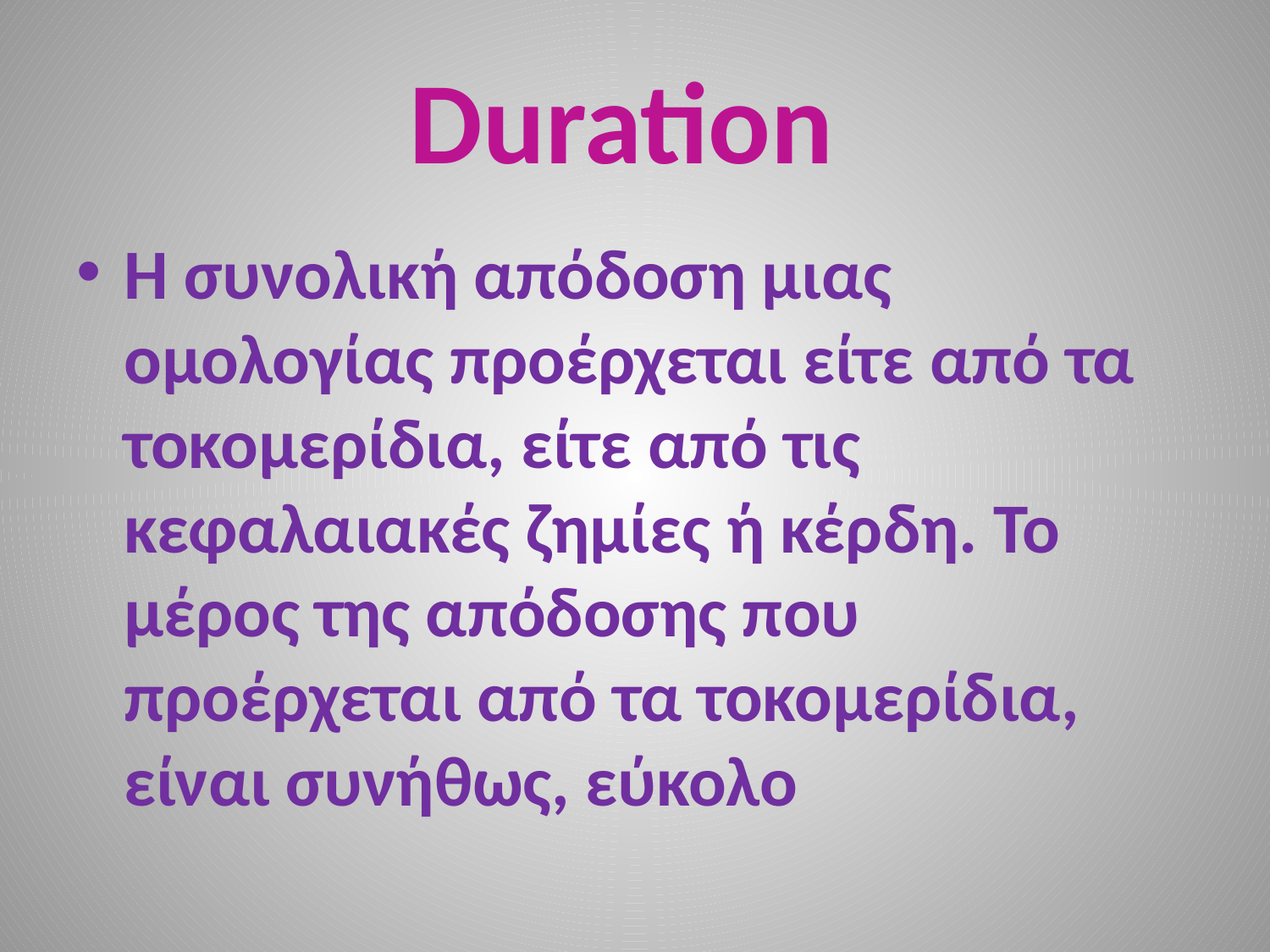

# Duration
Η συνολική απόδοση μιας ομολογίας προέρχεται είτε από τα τοκομερίδια, είτε από τις κεφαλαιακές ζημίες ή κέρδη. Το μέρος της απόδοσης που προέρχεται από τα τοκομερίδια, είναι συνήθως, εύκολο